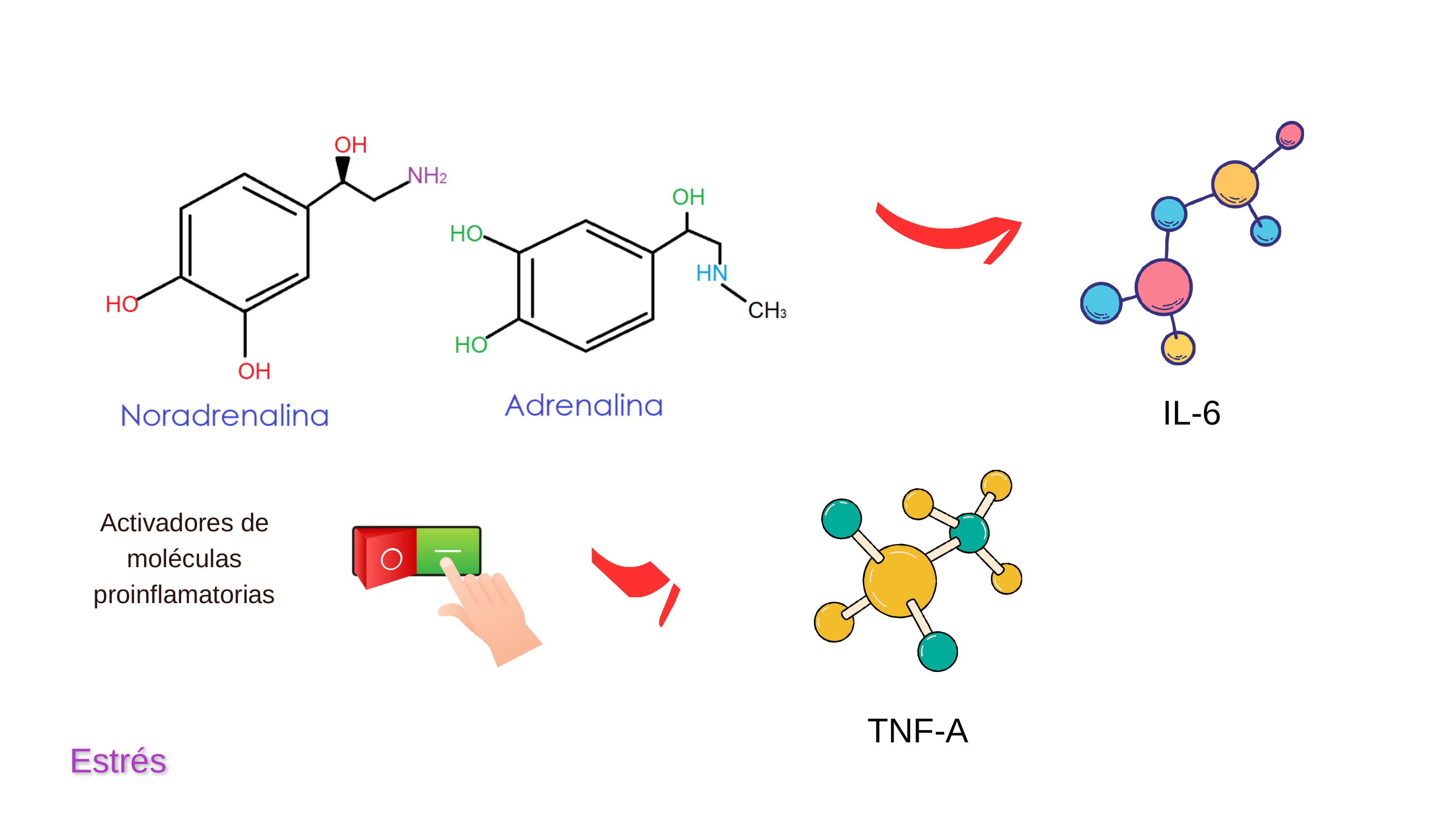

IL-6

Activadores de moléculas proinflamatorias

TNF-A
Estrés